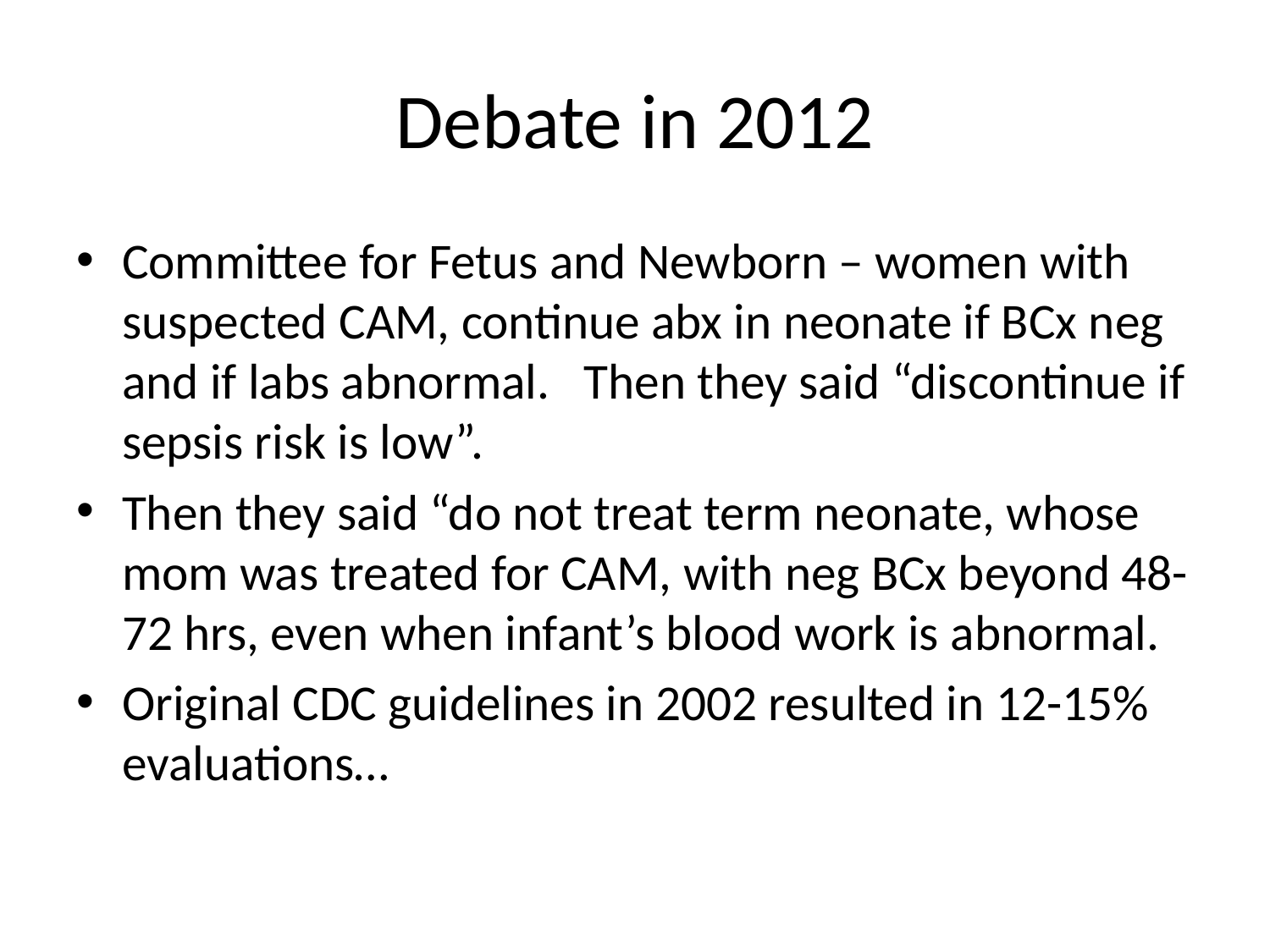

# Debate in 2012
Committee for Fetus and Newborn – women with suspected CAM, continue abx in neonate if BCx neg and if labs abnormal.   Then they said “discontinue if sepsis risk is low”.
Then they said “do not treat term neonate, whose mom was treated for CAM, with neg BCx beyond 48-72 hrs, even when infant’s blood work is abnormal.
Original CDC guidelines in 2002 resulted in 12-15% evaluations…